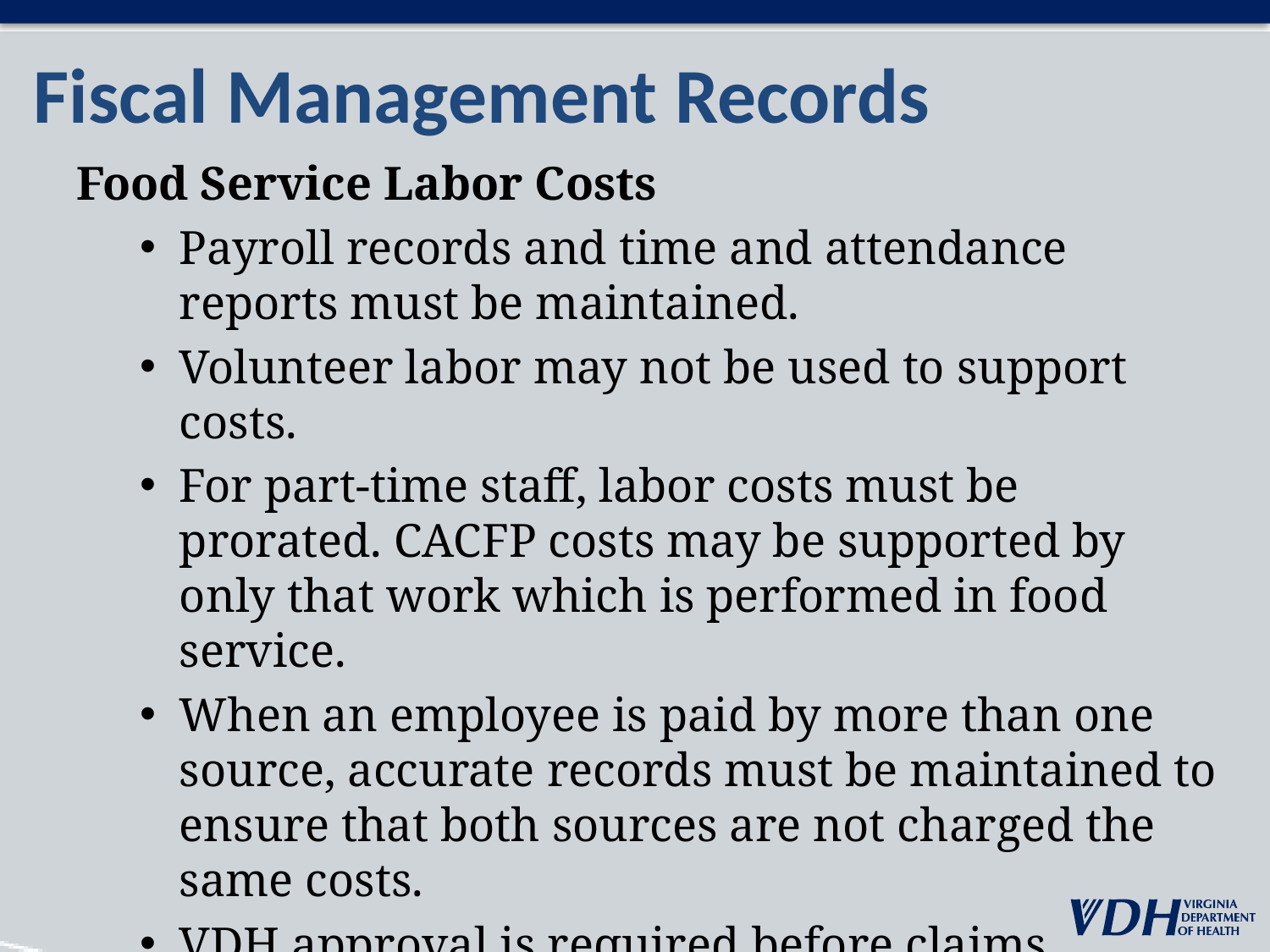

# Fiscal Management Records
Food Service Labor Costs
Payroll records and time and attendance reports must be maintained.
Volunteer labor may not be used to support costs.
For part-time staff, labor costs must be prorated. CACFP costs may be supported by only that work which is performed in food service.
When an employee is paid by more than one source, accurate records must be maintained to ensure that both sources are not charged the same costs.
VDH approval is required before claims involving prorated services may be paid.